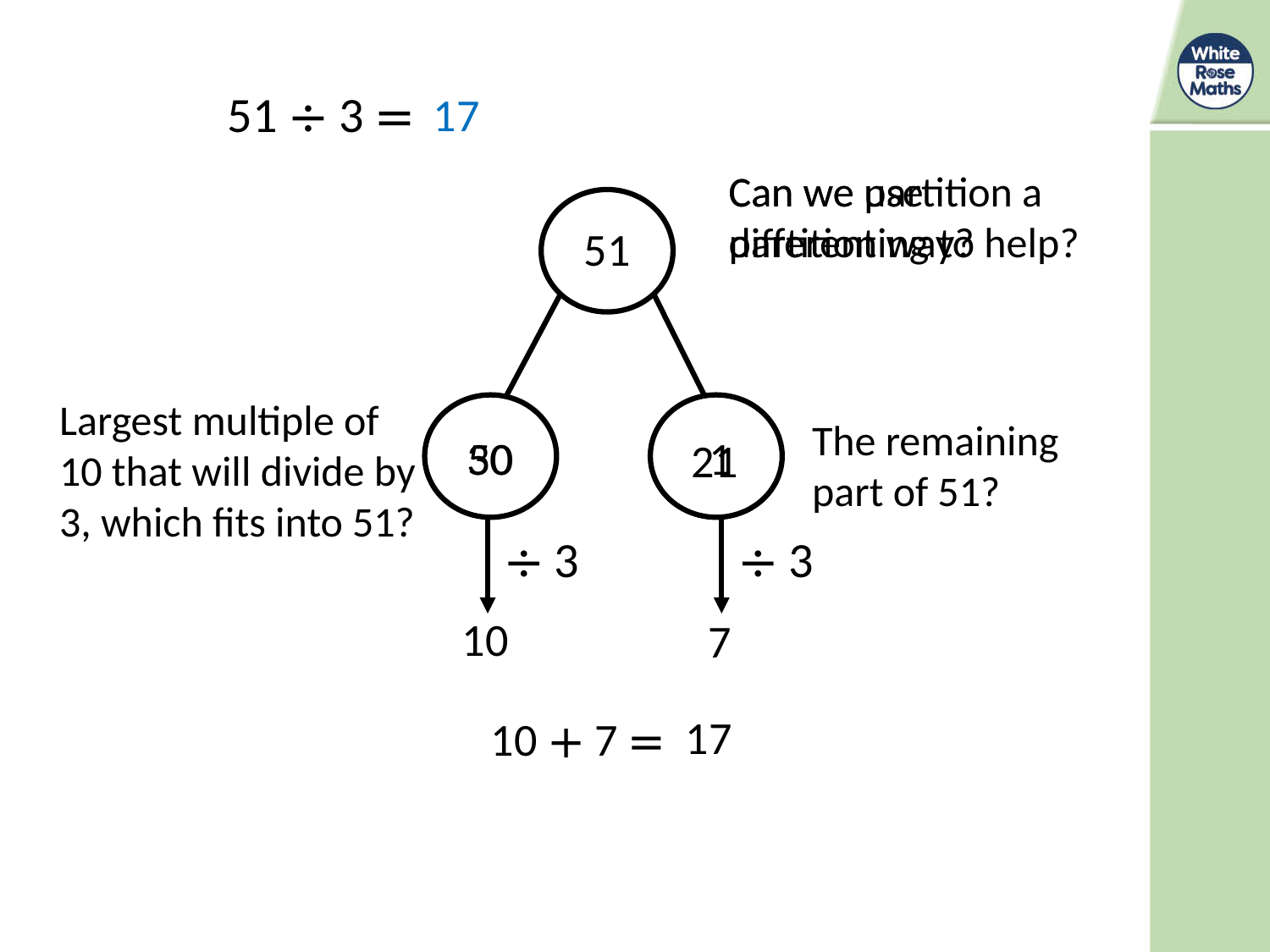

51 ÷ 3 =
17
Can we use partitioning to help?
Can we partition a different way?

51
Largest multiple of 10 that will divide by 3, which fits into 51?
The remaining part of 51?
50
30
1
21
÷ 3
÷ 3
10
7
17
10 + 7 =